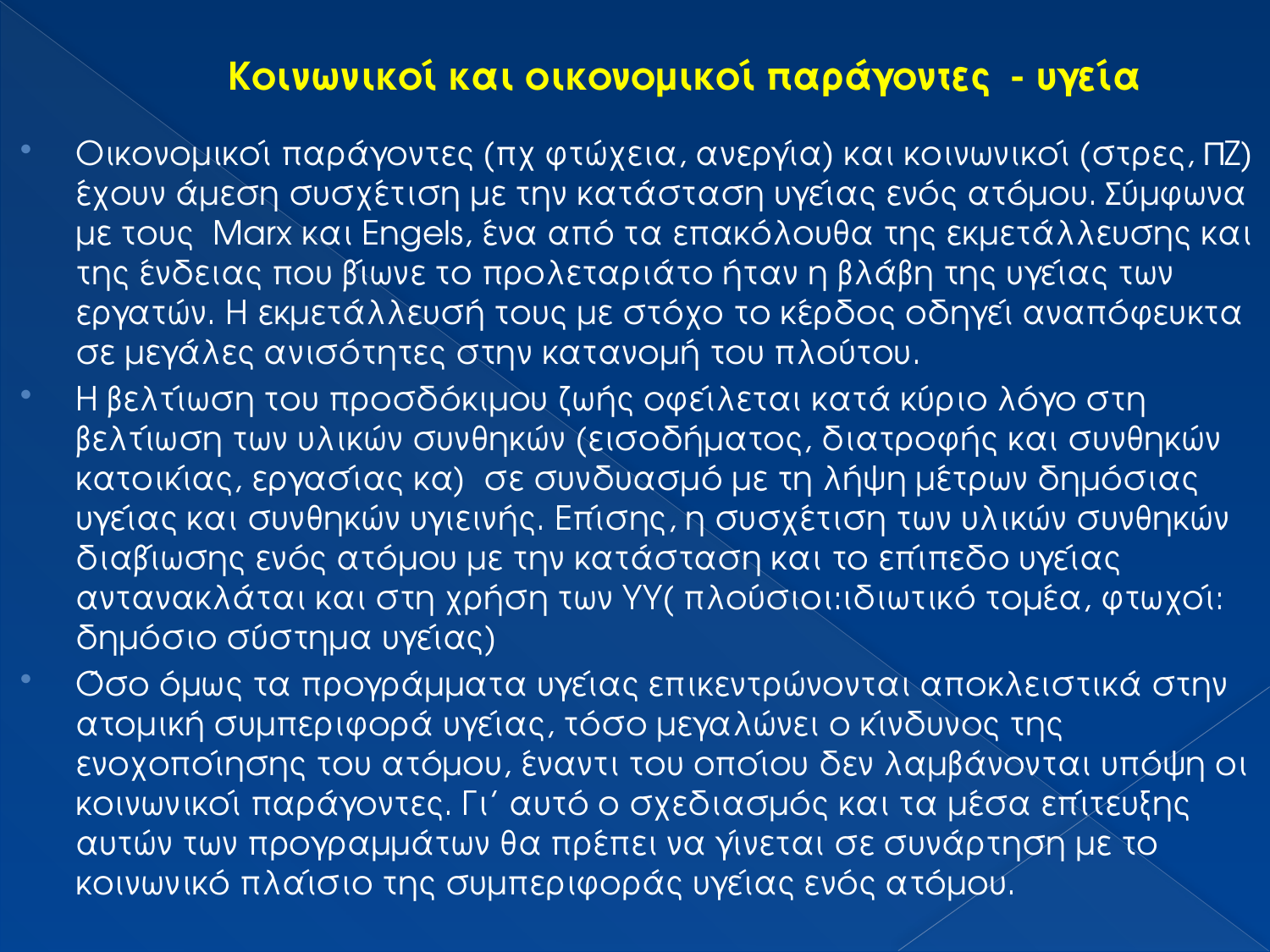

# Κοινωνικοί και οικονομικοί παράγοντες - υγεία
Οικονομικοί παράγοντες (πχ φτώχεια, ανεργία) και κοινωνικοί (στρες, ΠΖ) έχουν άμεση συσχέτιση με την κατάσταση υγείας ενός ατόμου. Σύμφωνα με τους  Marx και Engels, ένα από τα επακόλουθα της εκμετάλλευσης και της ένδειας που βίωνε το προλεταριάτο ήταν η βλάβη της υγείας των εργατών. Η εκμετάλλευσή τους με στόχο το κέρδος οδηγεί αναπόφευκτα σε μεγάλες ανισότητες στην κατανομή του πλούτου.
Η βελτίωση του προσδόκιμου ζωής οφείλεται κατά κύριο λόγο στη βελτίωση των υλικών συνθηκών (εισοδήματος, διατροφής και συνθηκών κατοικίας, εργασίας κα)  σε συνδυασμό με τη λήψη μέτρων δημόσιας υγείας και συνθηκών υγιεινής. Επίσης, η συσχέτιση των υλικών συνθηκών διαβίωσης ενός ατόμου με την κατάσταση και το επίπεδο υγείας αντανακλάται και στη χρήση των ΥΥ( πλούσιοι:ιδιωτικό τομέα, φτωχοί: δημόσιο σύστημα υγείας)
Όσο όμως τα προγράμματα υγείας επικεντρώνονται αποκλειστικά στην ατομική συμπεριφορά υγείας, τόσο μεγαλώνει ο κίνδυνος της ενοχοποίησης του ατόμου, έναντι του οποίου δεν λαμβάνονται υπόψη οι κοινωνικοί παράγοντες. Γι’ αυτό ο σχεδιασμός και τα μέσα επίτευξης αυτών των προγραμμάτων θα πρέπει να γίνεται σε συνάρτηση με το κοινωνικό πλαίσιο της συμπεριφοράς υγείας ενός ατόμου.